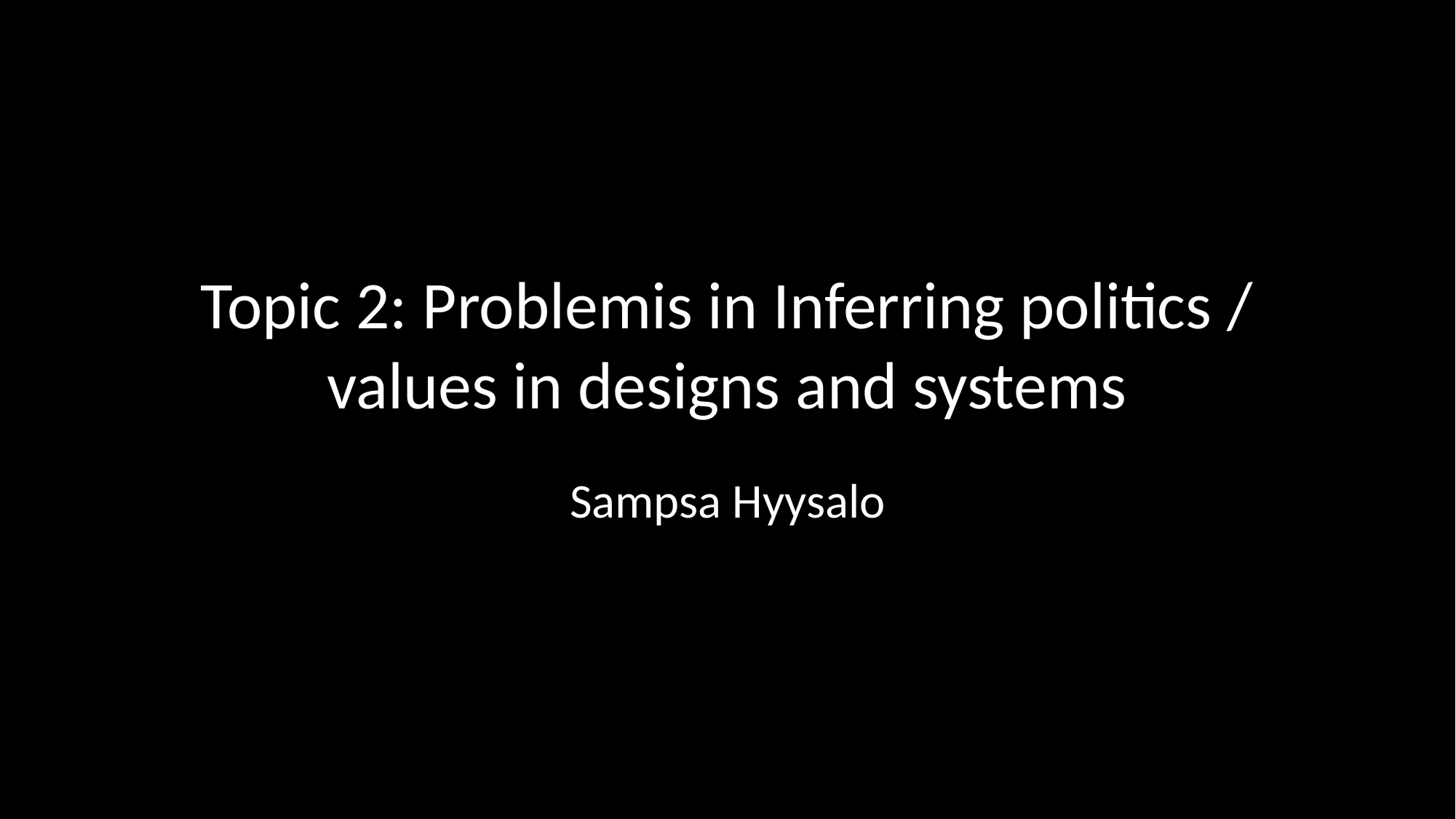

# Topic 2: Problemis in Inferring politics / values in designs and systems
Sampsa Hyysalo